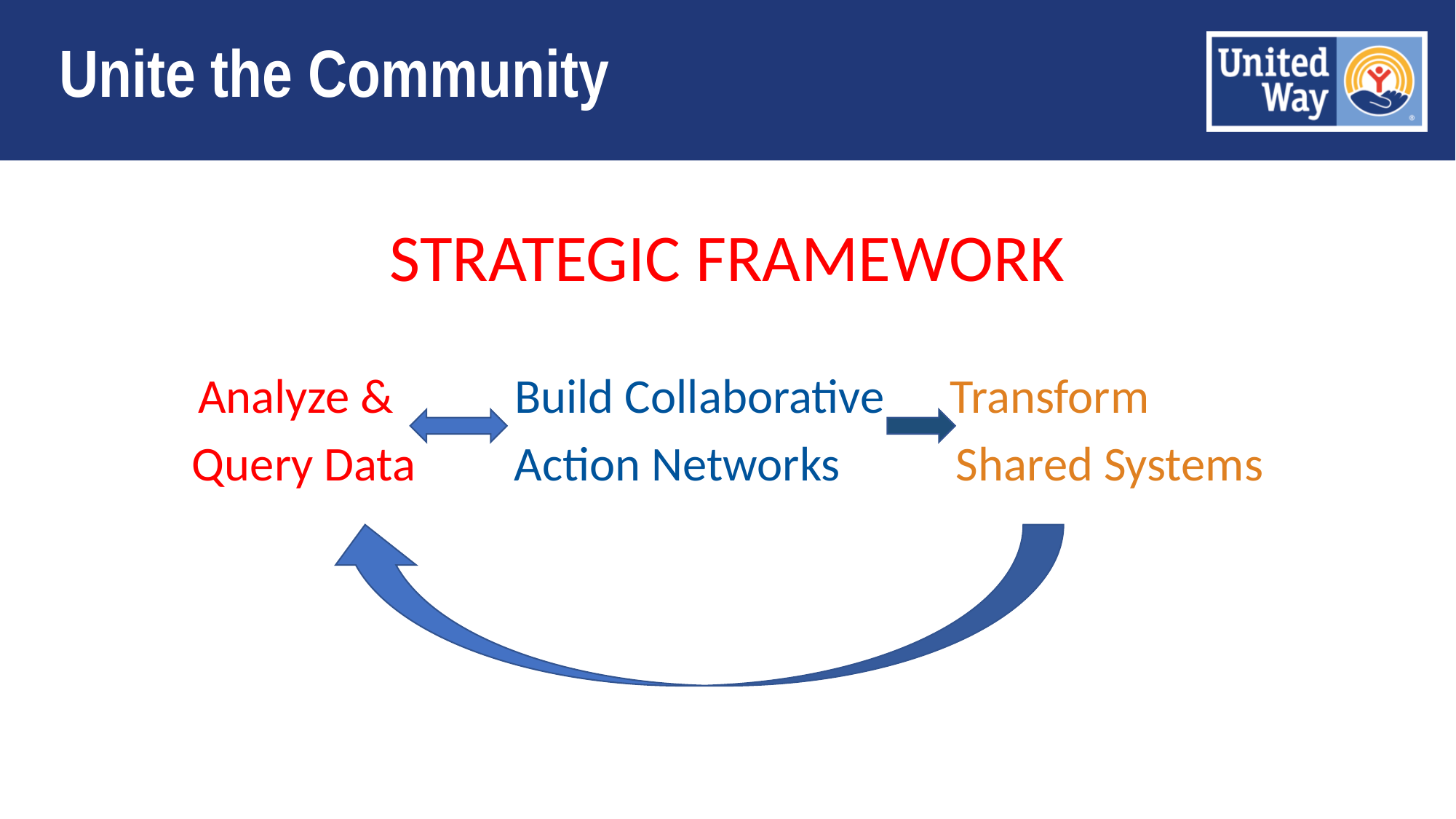

# Unite the Community
STRATEGIC FRAMEWORK

        Analyze &	       Build Collaborative      Transform
Query Data         Action Networks		Shared Systems